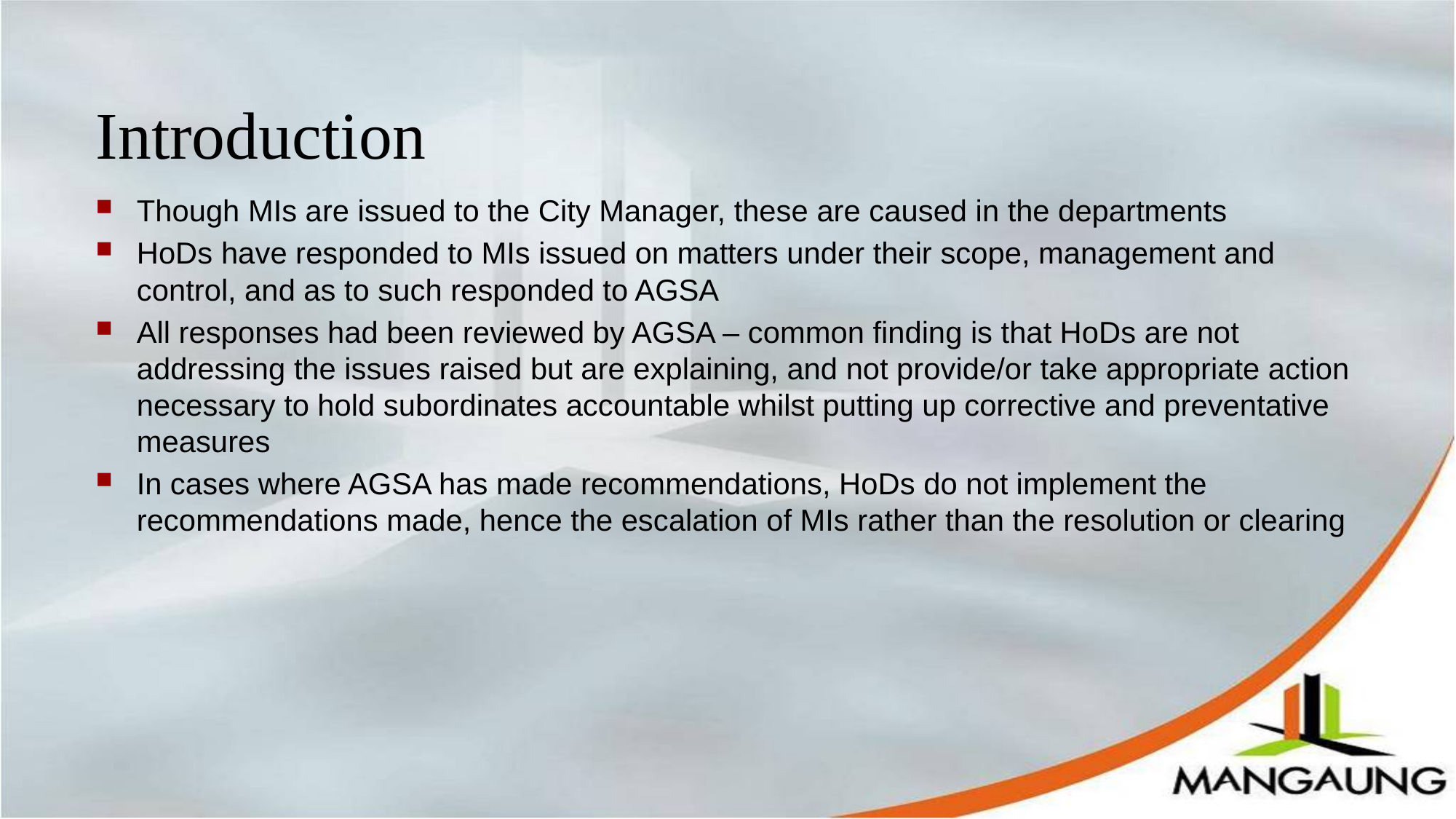

# Introduction
Though MIs are issued to the City Manager, these are caused in the departments
HoDs have responded to MIs issued on matters under their scope, management and control, and as to such responded to AGSA
All responses had been reviewed by AGSA – common finding is that HoDs are not addressing the issues raised but are explaining, and not provide/or take appropriate action necessary to hold subordinates accountable whilst putting up corrective and preventative measures
In cases where AGSA has made recommendations, HoDs do not implement the recommendations made, hence the escalation of MIs rather than the resolution or clearing